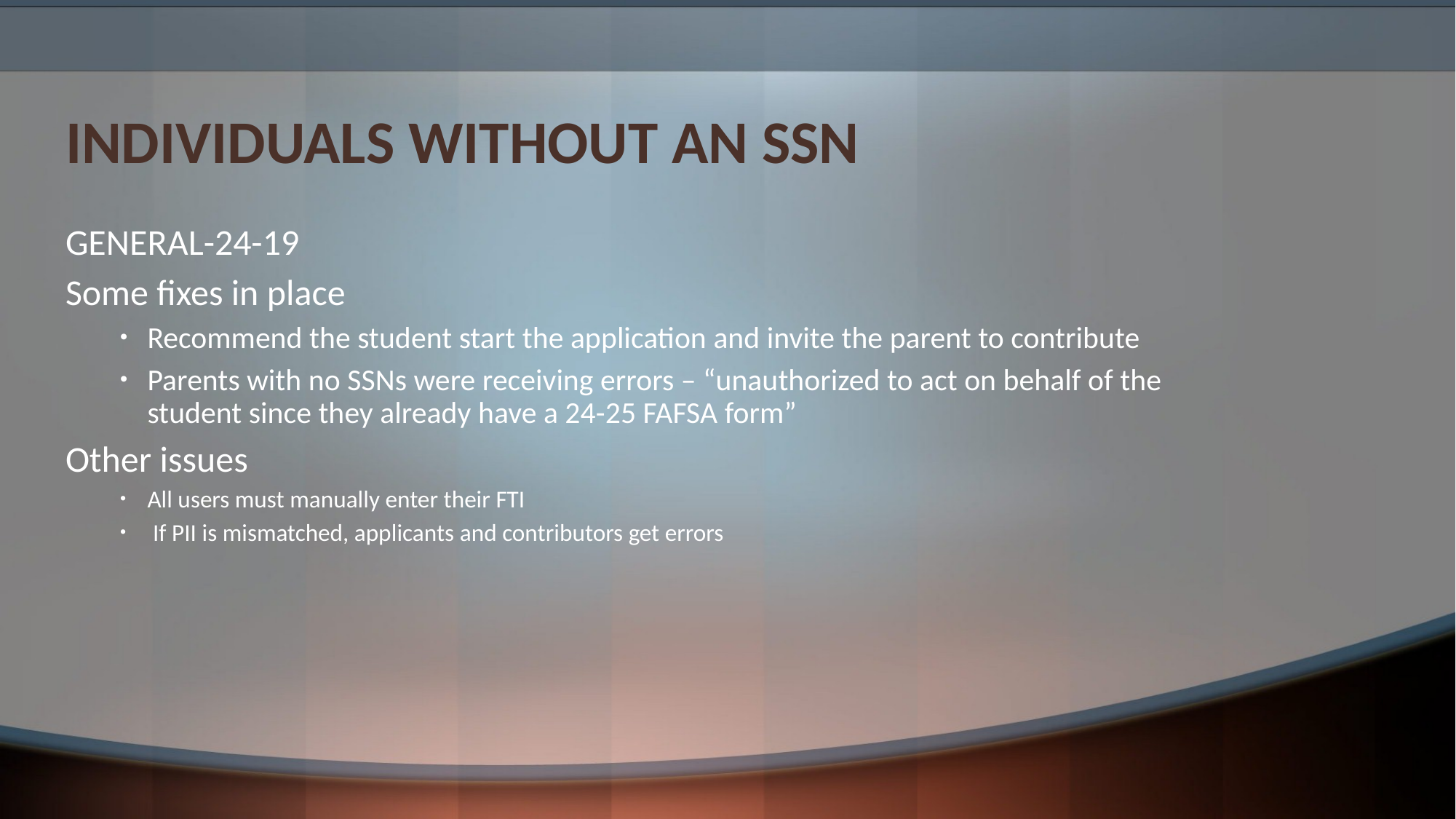

# INDIVIDUALS WITHOUT AN SSN
GENERAL-24-19
Some fixes in place
Recommend the student start the application and invite the parent to contribute
Parents with no SSNs were receiving errors – “unauthorized to act on behalf of the student since they already have a 24-25 FAFSA form”
Other issues
All users must manually enter their FTI
 If PII is mismatched, applicants and contributors get errors